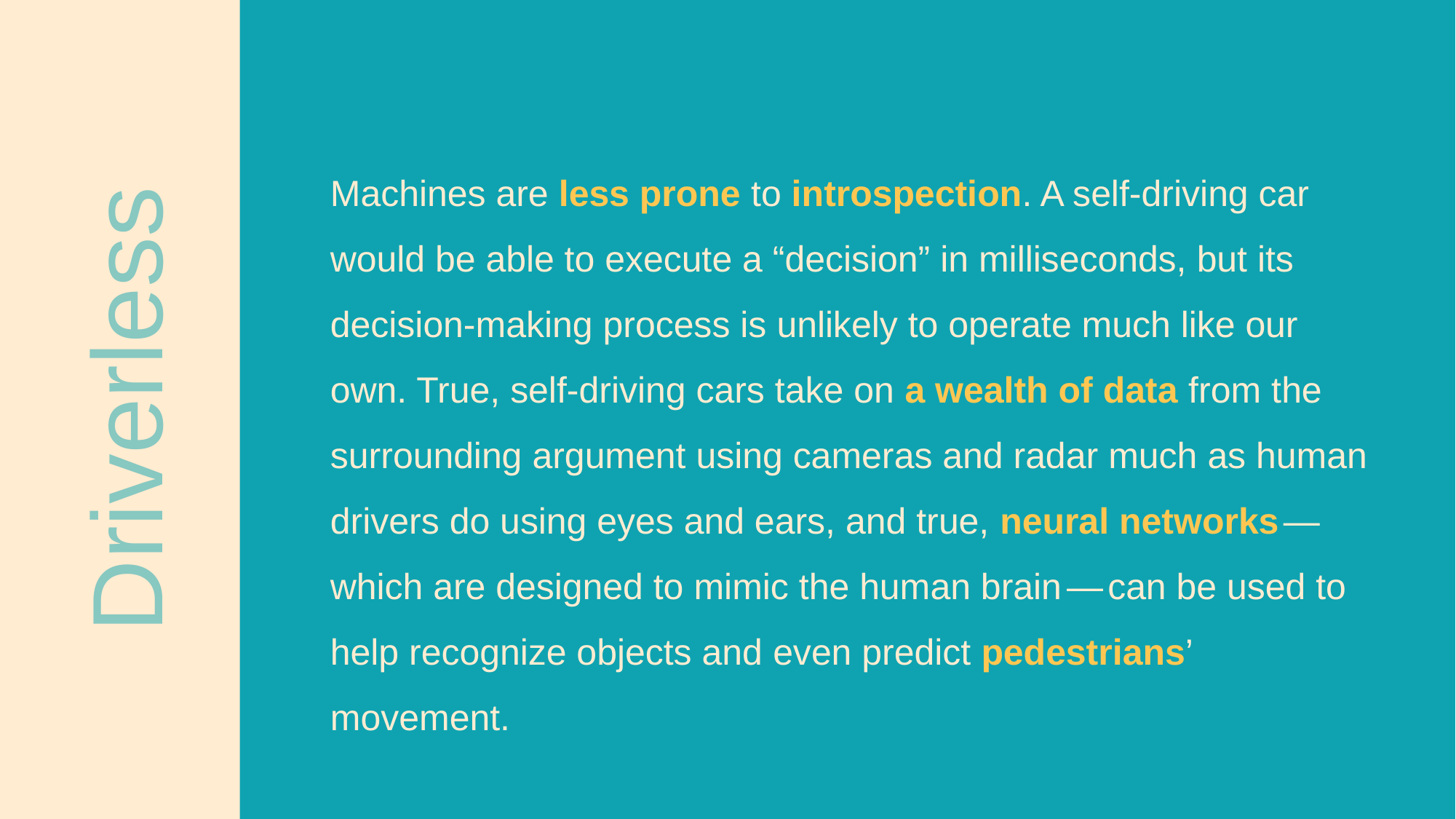

Machines are less prone to introspection. A self-driving car would be able to execute a “decision” in milliseconds, but its decision-making process is unlikely to operate much like our own. True, self-driving cars take on a wealth of data from the surrounding argument using cameras and radar much as human drivers do using eyes and ears, and true, neural networks — which are designed to mimic the human brain — can be used to help recognize objects and even predict pedestrians’ movement.
Driverless